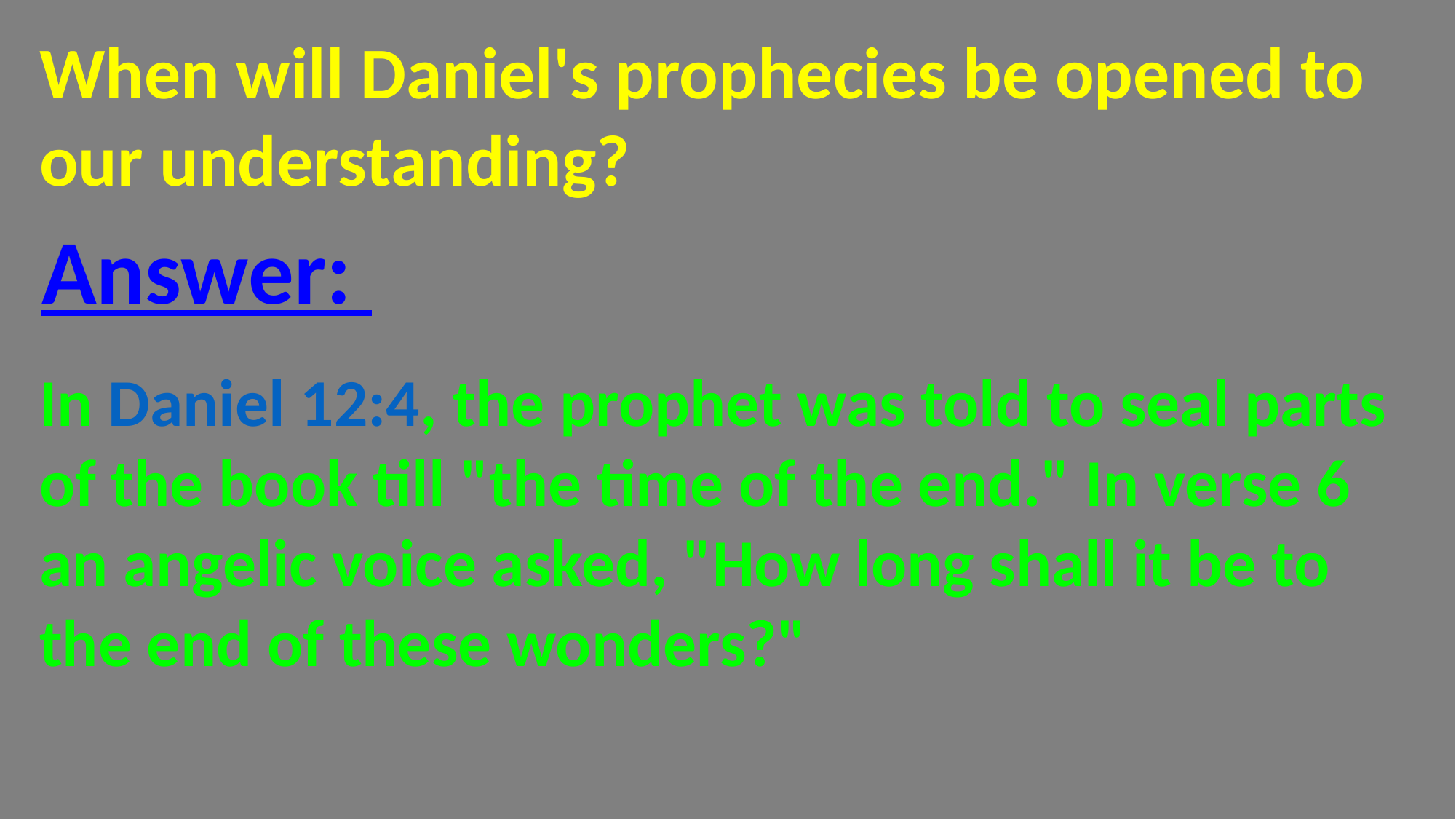

When will Daniel's prophecies be opened to our understanding?
Answer:
In Daniel 12:4, the prophet was told to seal parts of the book till "the time of the end." In verse 6 an angelic voice asked, "How long shall it be to the end of these wonders?"